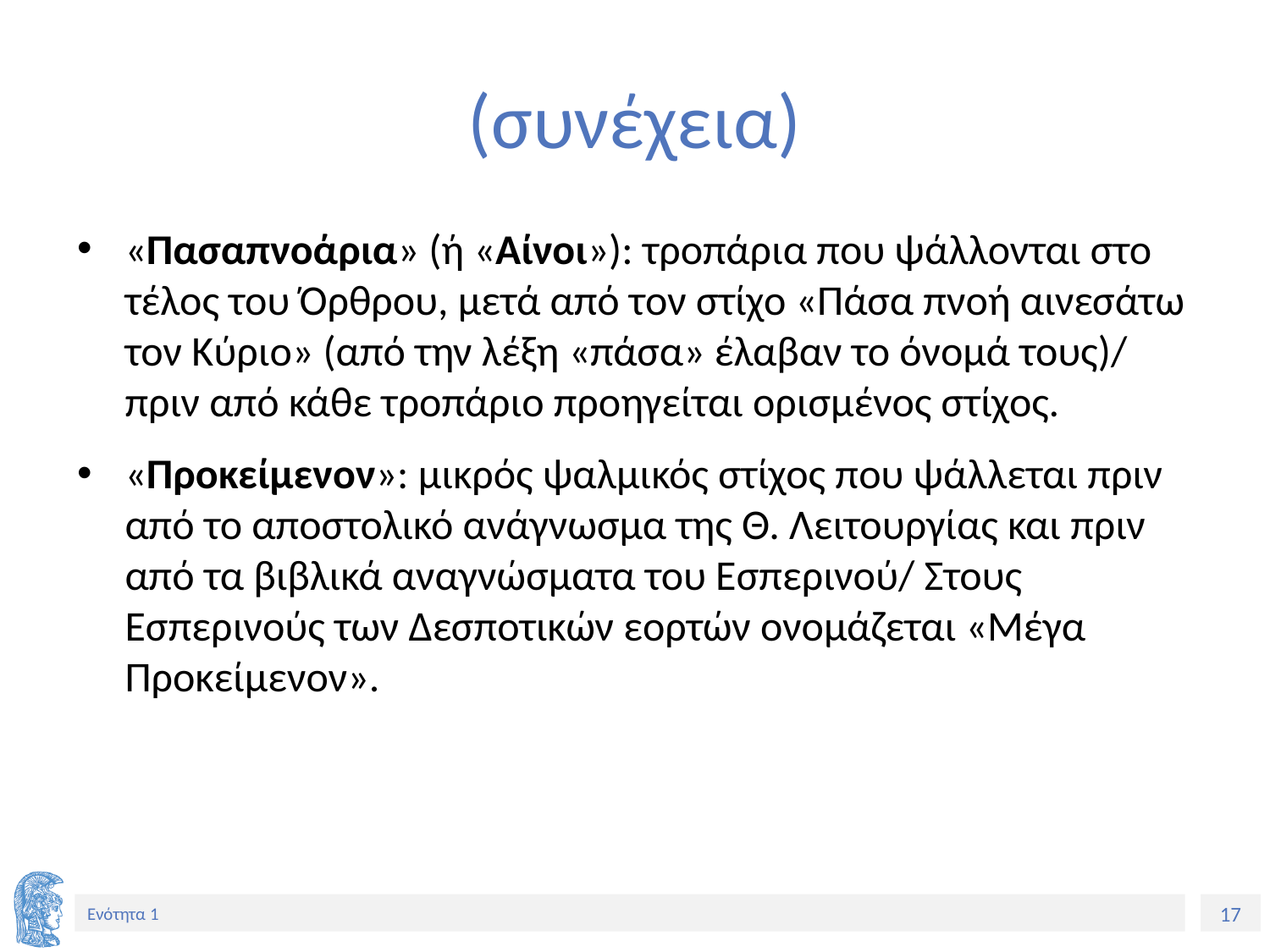

# (συνέχεια)
«Πασαπνοάρια» (ή «Αίνοι»): τροπάρια που ψάλλονται στο τέλος του Όρθρου, μετά από τον στίχο «Πάσα πνοή αινεσάτω τον Κύριο» (από την λέξη «πάσα» έλαβαν το όνομά τους)/ πριν από κάθε τροπάριο προηγείται ορισμένος στίχος.
«Προκείμενον»: μικρός ψαλμικός στίχος που ψάλλεται πριν από το αποστολικό ανάγνωσμα της Θ. Λειτουργίας και πριν από τα βιβλικά αναγνώσματα του Εσπερινού/ Στους Εσπερινούς των Δεσποτικών εορτών ονομάζεται «Μέγα Προκείμενον».